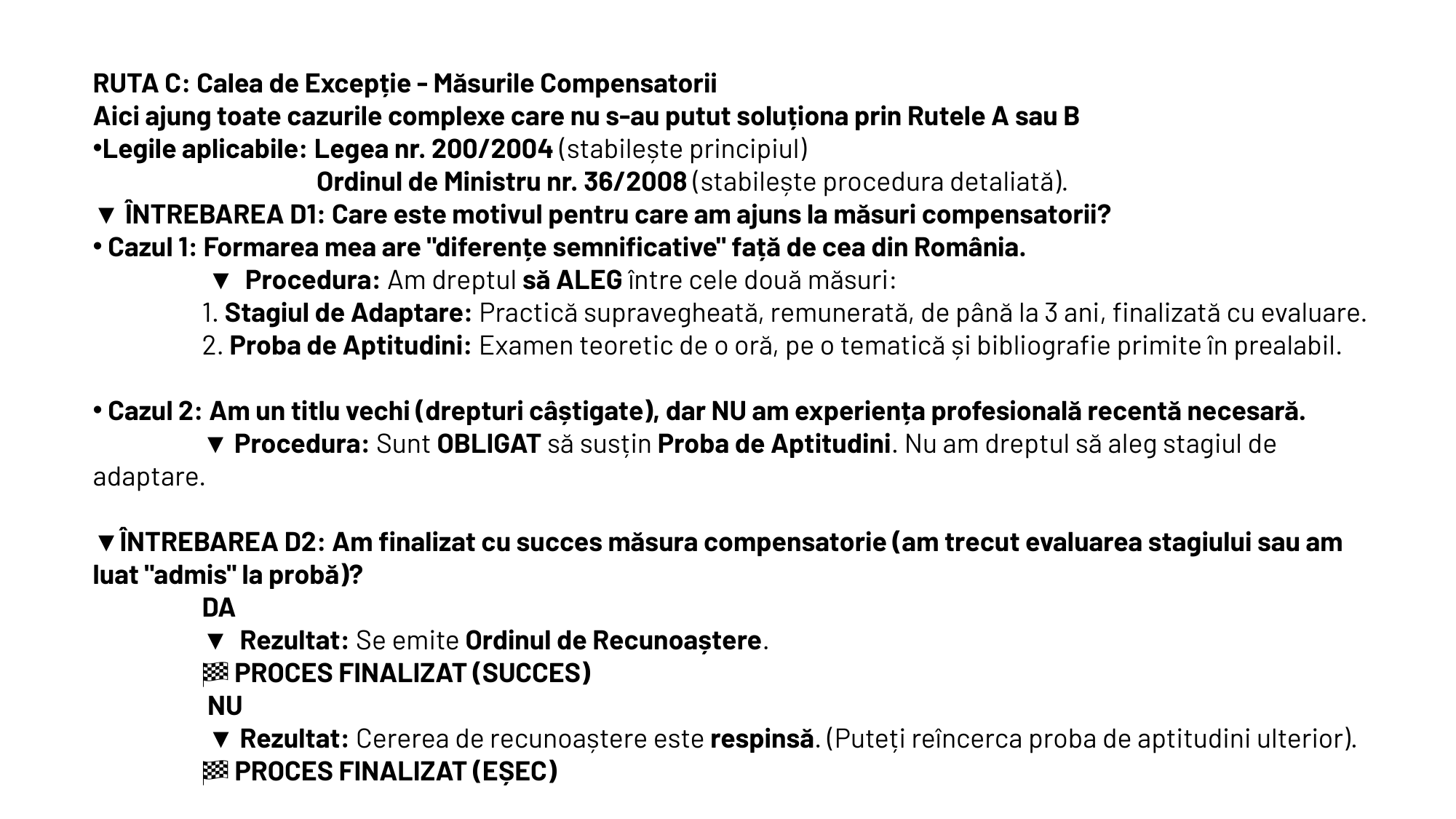

RUTA C: Calea de Excepție - Măsurile Compensatorii
Aici ajung toate cazurile complexe care nu s-au putut soluționa prin Rutele A sau B
Legile aplicabile: Legea nr. 200/2004 (stabilește principiul)
 Ordinul de Ministru nr. 36/2008 (stabilește procedura detaliată).
▼ ÎNTREBAREA D1: Care este motivul pentru care am ajuns la măsuri compensatorii?
 Cazul 1: Formarea mea are "diferențe semnificative" față de cea din România.
	 ▼  Procedura: Am dreptul să ALEG între cele două măsuri:
	1. Stagiul de Adaptare: Practică supravegheată, remunerată, de până la 3 ani, finalizată cu evaluare.
	2. Proba de Aptitudini: Examen teoretic de o oră, pe o tematică și bibliografie primite în prealabil.

 Cazul 2: Am un titlu vechi (drepturi câștigate), dar NU am experiența profesională recentă necesară.
	▼ Procedura: Sunt OBLIGAT să susțin Proba de Aptitudini. Nu am dreptul să aleg stagiul de adaptare.

▼ÎNTREBAREA D2: Am finalizat cu succes măsura compensatorie (am trecut evaluarea stagiului sau am luat "admis" la probă)?
	DA
	▼  Rezultat: Se emite Ordinul de Recunoaștere.
	🏁 PROCES FINALIZAT (SUCCES)
	 NU
	 ▼ Rezultat: Cererea de recunoaștere este respinsă. (Puteți reîncerca proba de aptitudini ulterior). 	🏁 PROCES FINALIZAT (EȘEC)